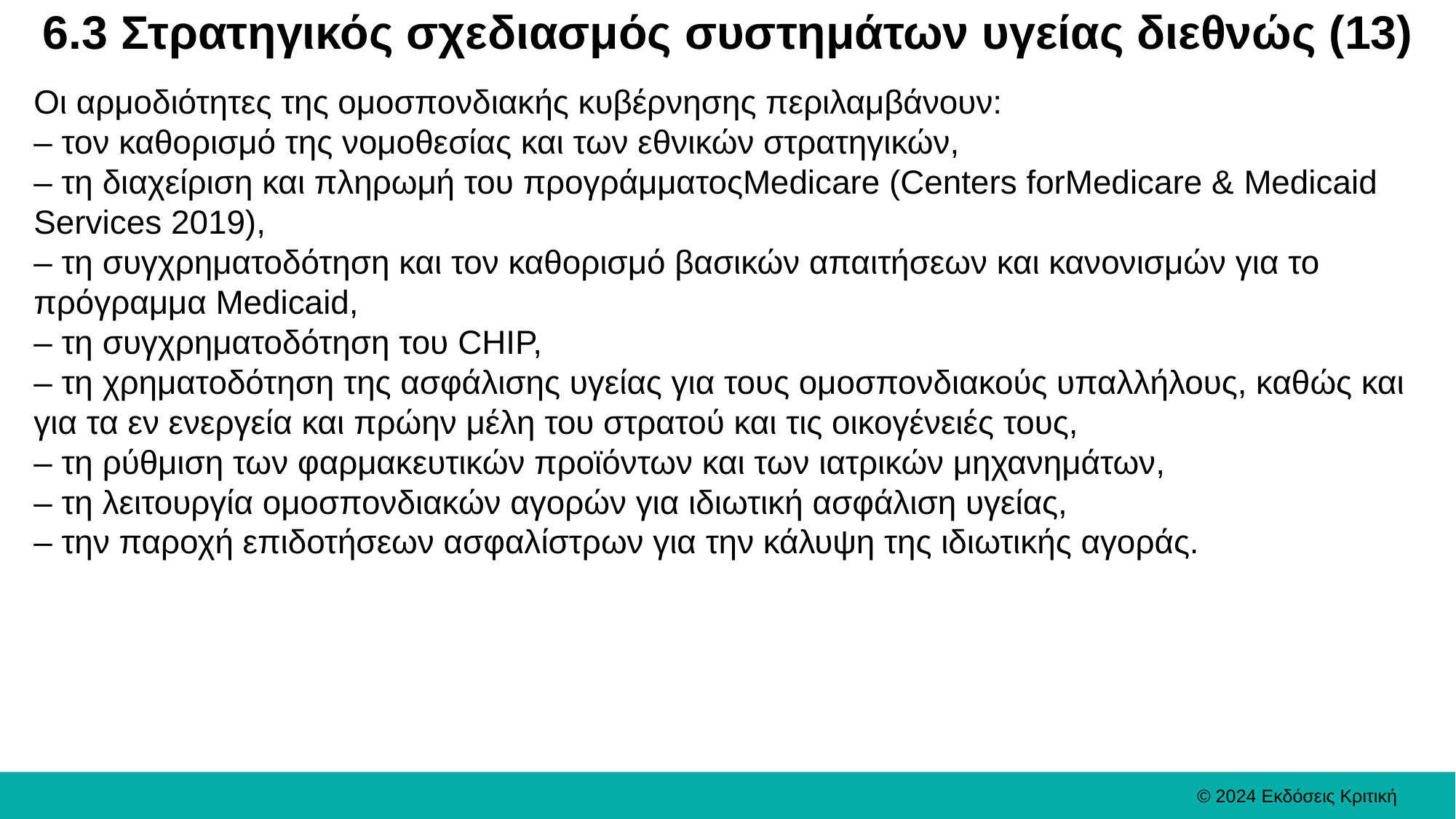

# 6.3 Στρατηγικός σχεδιασμός συστημάτων υγείας διεθνώς (13)
Οι αρμοδιότητες της ομοσπονδιακής κυβέρνησης περιλαμβάνουν:
– τον καθορισμό της νομοθεσίας και των εθνικών στρατηγικών,
– τη διαχείριση και πληρωμή του προγράμματοςMedicare (Centers forMedicare & Medicaid Services 2019),
– τη συγχρηματοδότηση και τον καθορισμό βασικών απαιτήσεων και κανονισμών για το πρόγραμμα Medicaid,
– τη συγχρηματοδότηση του CHIP,
– τη χρηματοδότηση της ασφάλισης υγείας για τους ομοσπονδιακούς υπαλλήλους, καθώς και για τα εν ενεργεία και πρώην μέλη του στρατού και τις οικογένειές τους,
– τη ρύθμιση των φαρμακευτικών προϊόντων και των ιατρικών μηχανημάτων,
– τη λειτουργία ομοσπονδιακών αγορών για ιδιωτική ασφάλιση υγείας,
– την παροχή επιδοτήσεων ασφαλίστρων για την κάλυψη της ιδιωτικής αγοράς.

© 2024 Εκδόσεις Κριτική